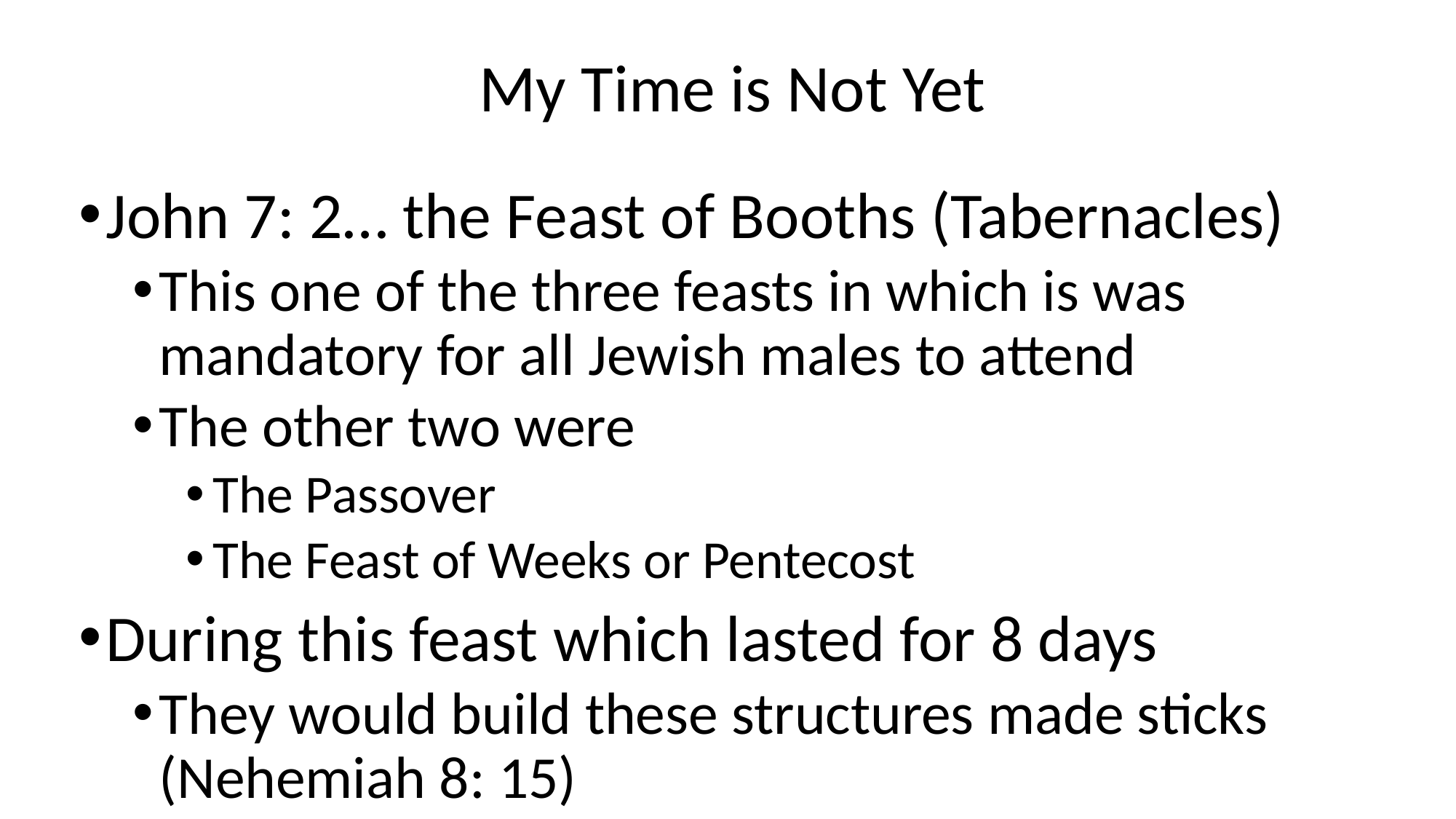

# My Time is Not Yet
John 7: 2… the Feast of Booths (Tabernacles)
This one of the three feasts in which is was mandatory for all Jewish males to attend
The other two were
The Passover
The Feast of Weeks or Pentecost
During this feast which lasted for 8 days
They would build these structures made sticks (Nehemiah 8: 15)